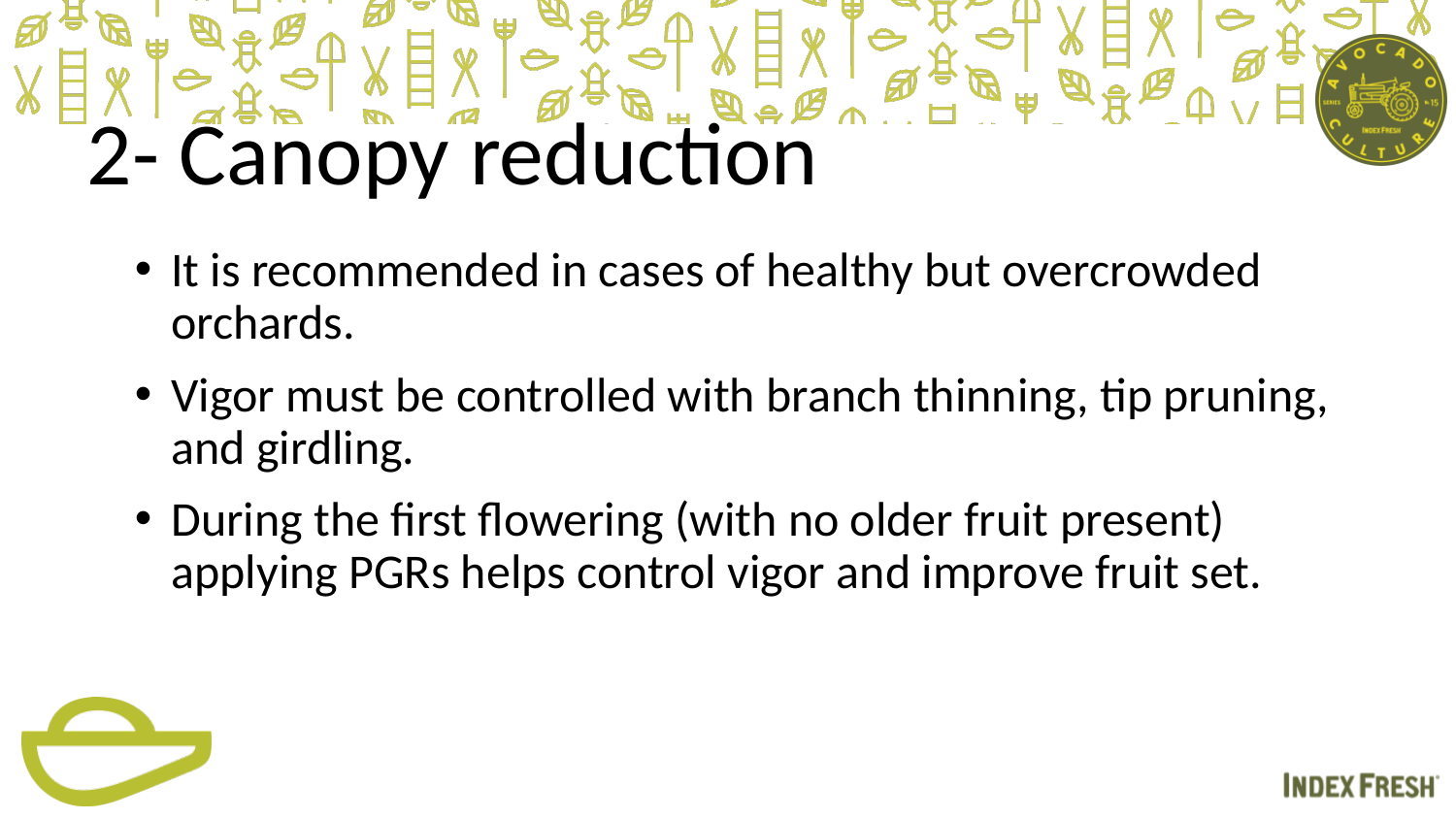

# 2- Canopy reduction
It is recommended in cases of healthy but overcrowded orchards.
Vigor must be controlled with branch thinning, tip pruning, and girdling.
During the first flowering (with no older fruit present) applying PGRs helps control vigor and improve fruit set.